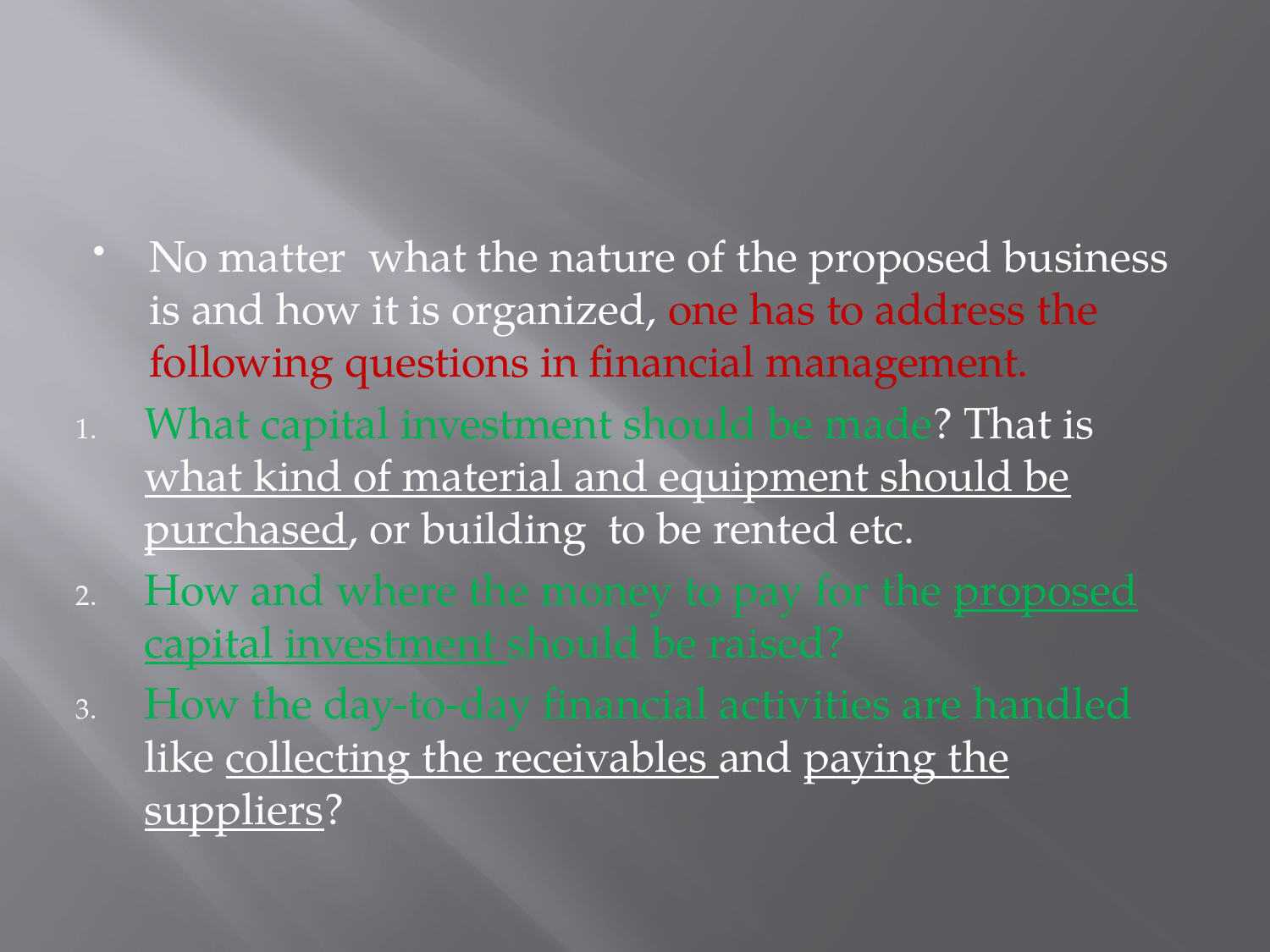

#
No matter  what the nature of the proposed business is and how it is organized, one has to address the following questions in financial management.
What capital investment should be made? That is what kind of material and equipment should be purchased, or building  to be rented etc.
How and where the money to pay for the proposed capital investment should be raised?
How the day-to-day financial activities are handled like collecting the receivables and paying the suppliers?